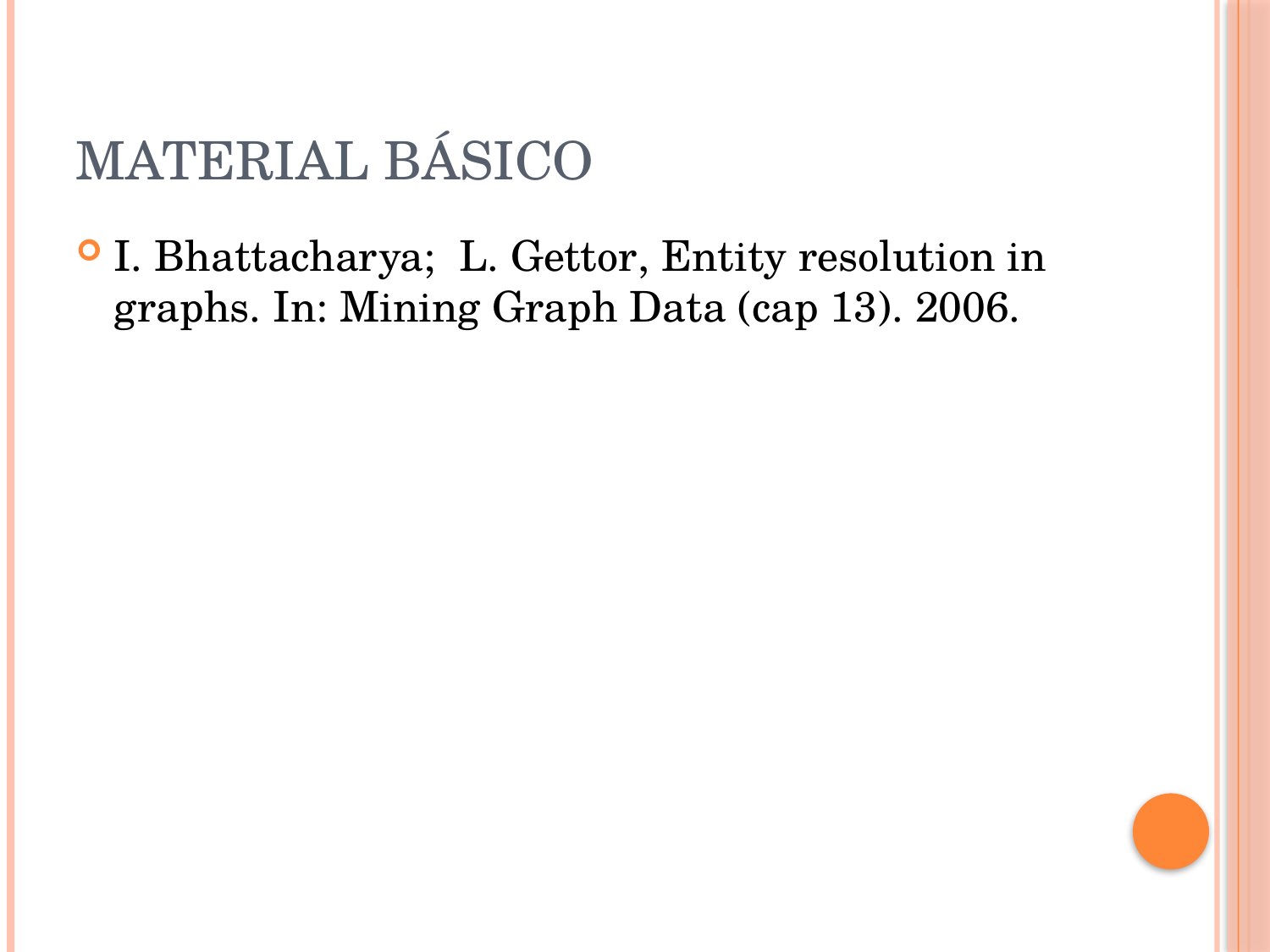

# Material Básico
I. Bhattacharya;  L. Gettor, Entity resolution in graphs. In: Mining Graph Data (cap 13). 2006.